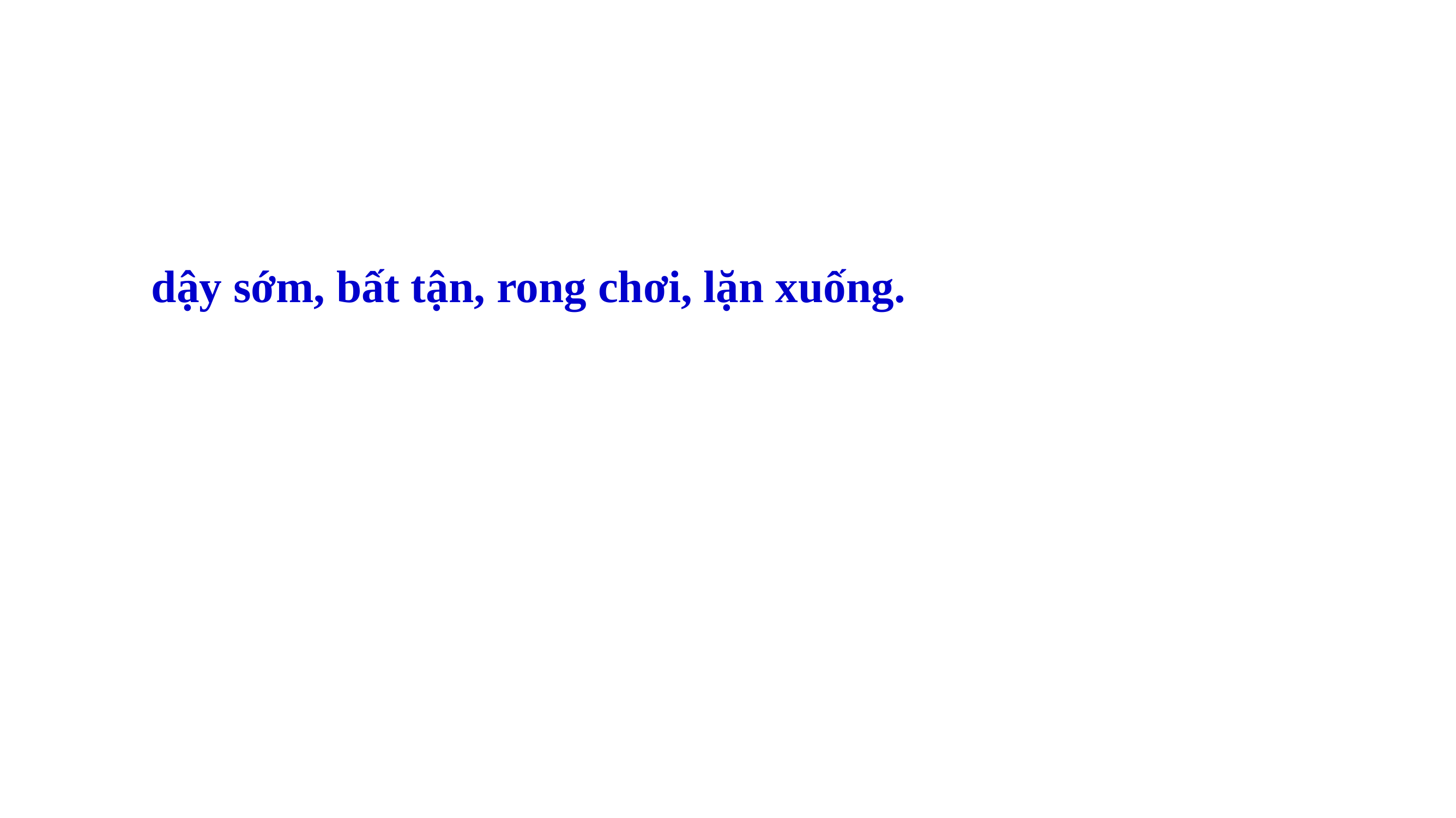

dậy sớm, bất tận, rong chơi, lặn xuống.